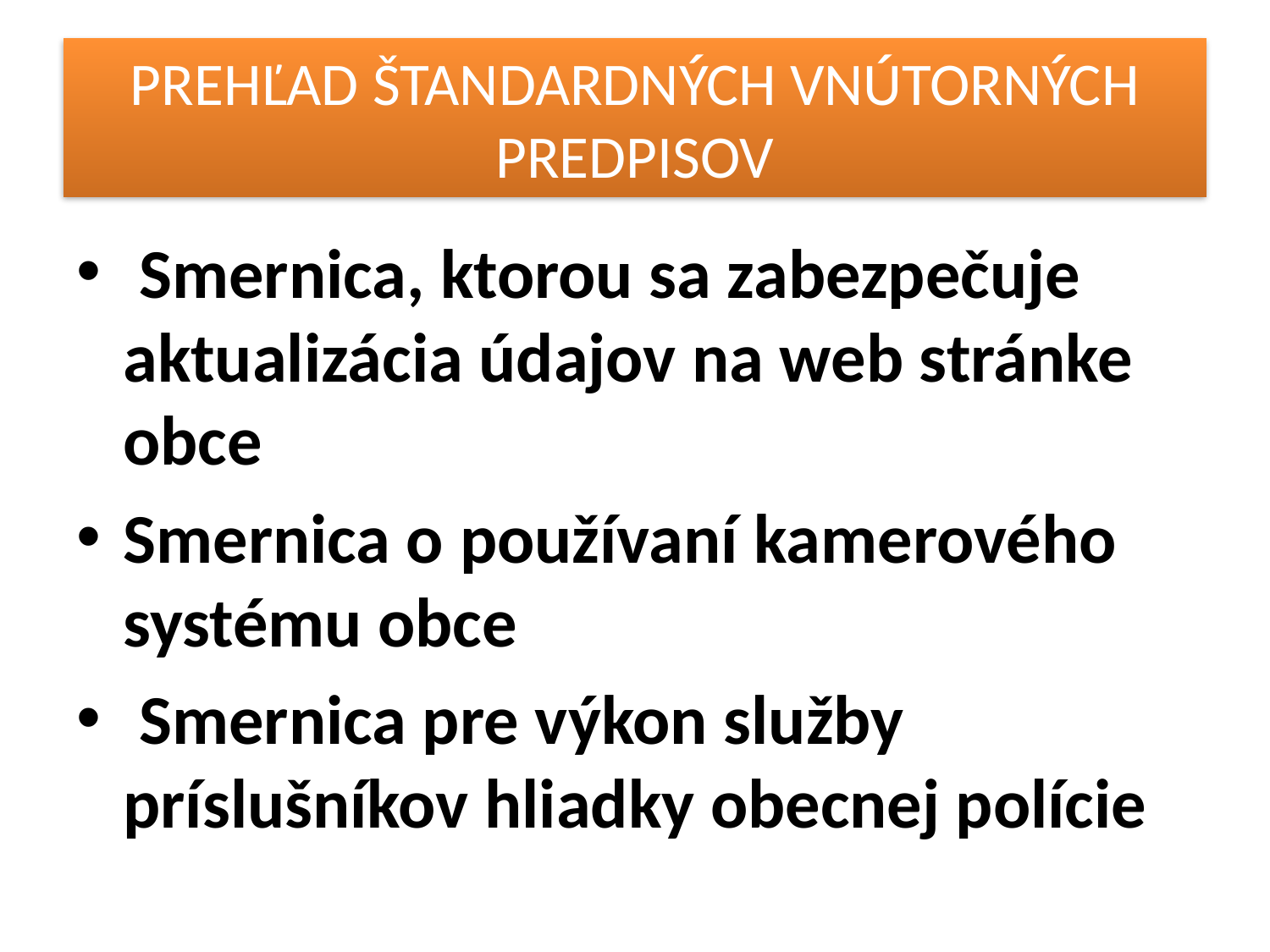

# PREHĽAD ŠTANDARDNÝCH VNÚTORNÝCH PREDPISOV
 Smernica, ktorou sa zabezpečuje aktualizácia údajov na web stránke obce
Smernica o používaní kamerového systému obce
 Smernica pre výkon služby príslušníkov hliadky obecnej polície